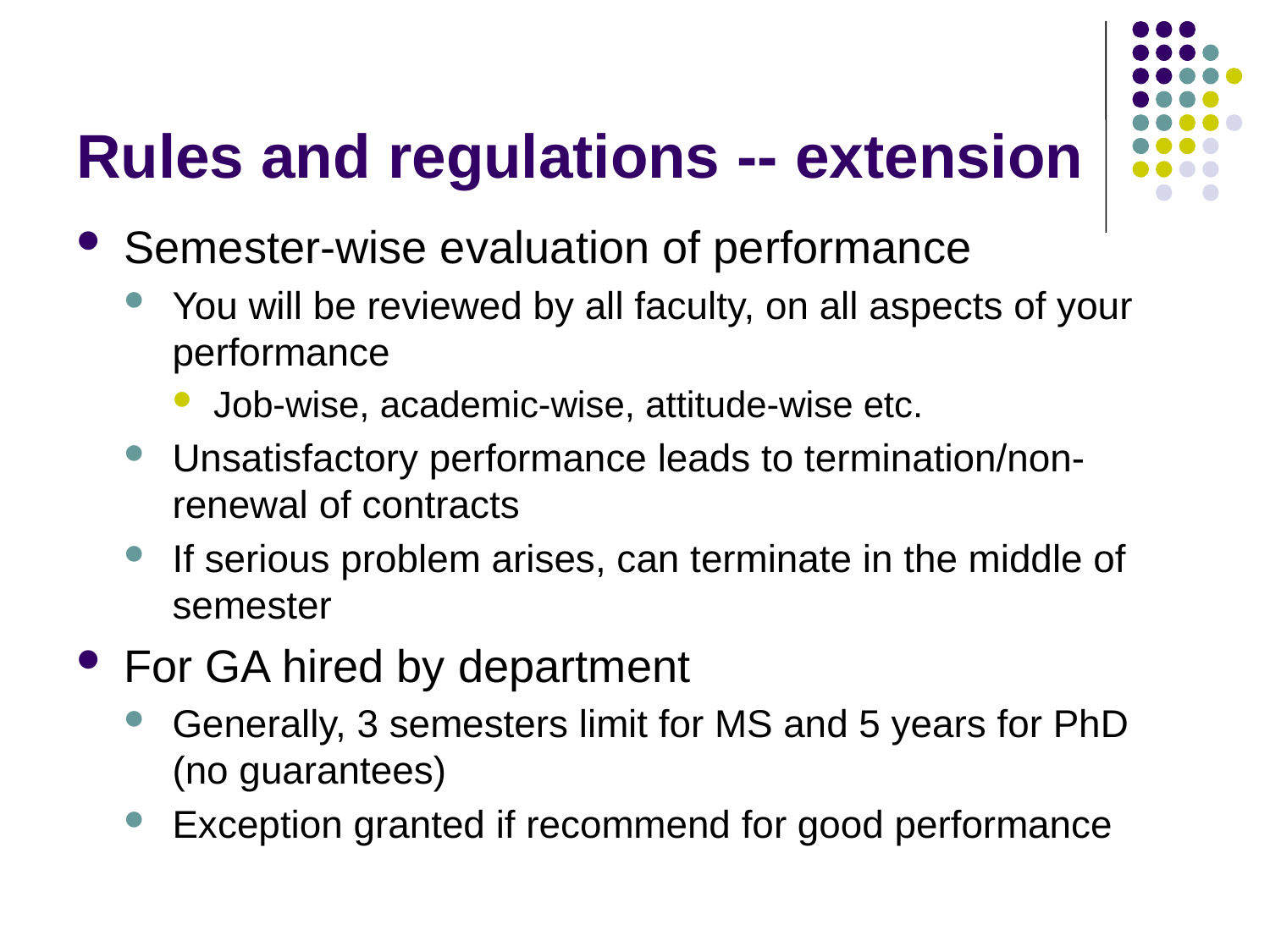

# Rules and regulations -- extension
Semester-wise evaluation of performance
You will be reviewed by all faculty, on all aspects of your performance
Job-wise, academic-wise, attitude-wise etc.
Unsatisfactory performance leads to termination/non-renewal of contracts
If serious problem arises, can terminate in the middle of semester
For GA hired by department
Generally, 3 semesters limit for MS and 5 years for PhD (no guarantees)
Exception granted if recommend for good performance